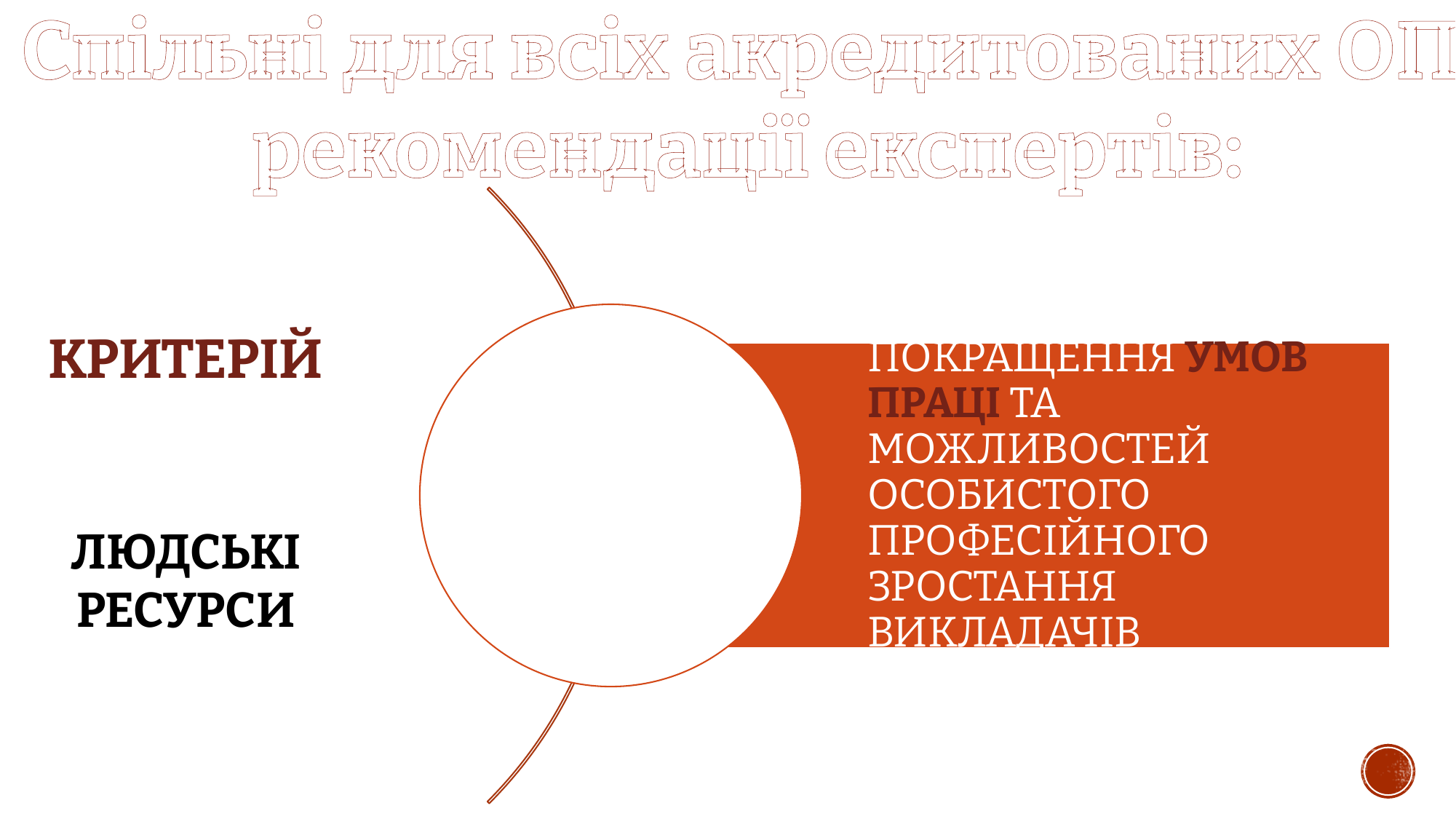

Спільні для всіх акредитованих ОП
рекомендації експертів:
ПОКРАЩЕННЯ УМОВ ПРАЦІ ТА МОЖЛИВОСТЕЙ ОСОБИСТОГО ПРОФЕСІЙНОГО ЗРОСТАННЯ ВИКЛАДАЧІВ

КРИТЕРІЙ

ЛЮДСЬКІ РЕСУРСИ